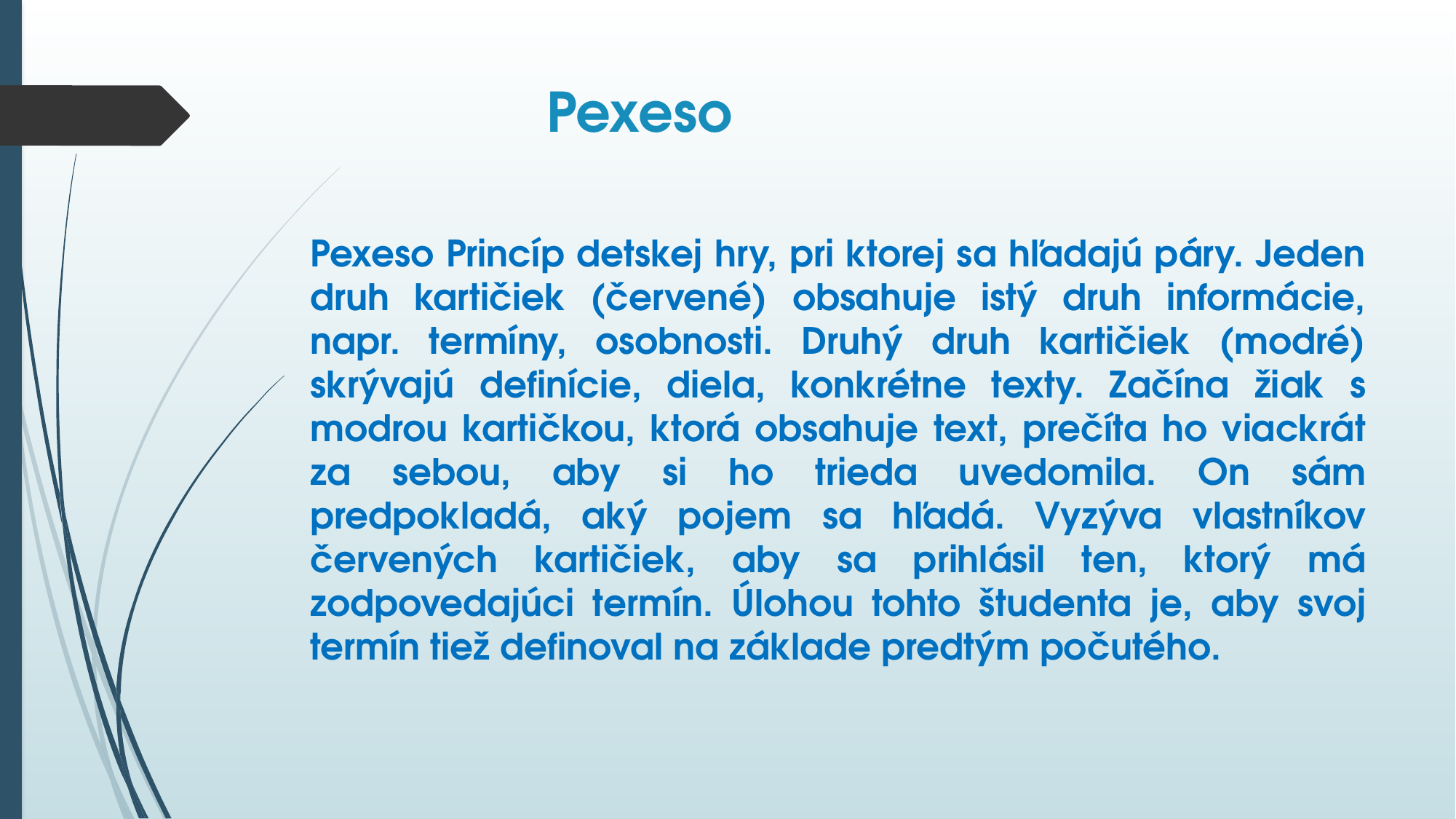

# Pexeso
Pexeso Princíp detskej hry, pri ktorej sa hľadajú páry. Jeden druh kartičiek (červené) obsahuje istý druh informácie, napr. termíny, osobnosti. Druhý druh kartičiek (modré) skrývajú definície, diela, konkrétne texty. Začína žiak s modrou kartičkou, ktorá obsahuje text, prečíta ho viackrát za sebou, aby si ho trieda uvedomila. On sám predpokladá, aký pojem sa hľadá. Vyzýva vlastníkov červených kartičiek, aby sa prihlásil ten, ktorý má zodpovedajúci termín. Úlohou tohto študenta je, aby svoj termín tiež definoval na základe predtým počutého.